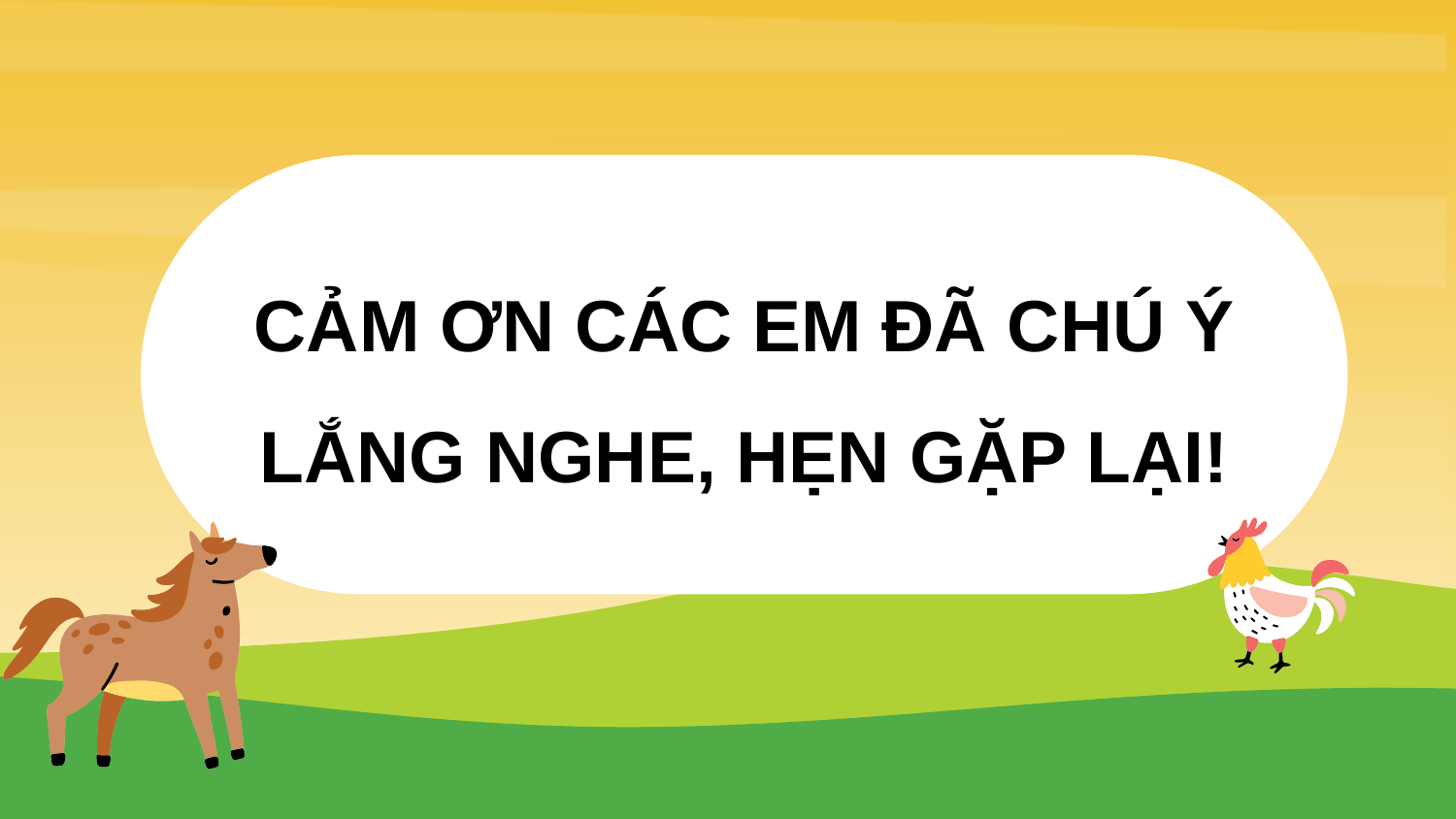

# CẢM ƠN CÁC EM ĐÃ CHÚ Ý LẮNG NGHE, HẸN GẶP LẠI!